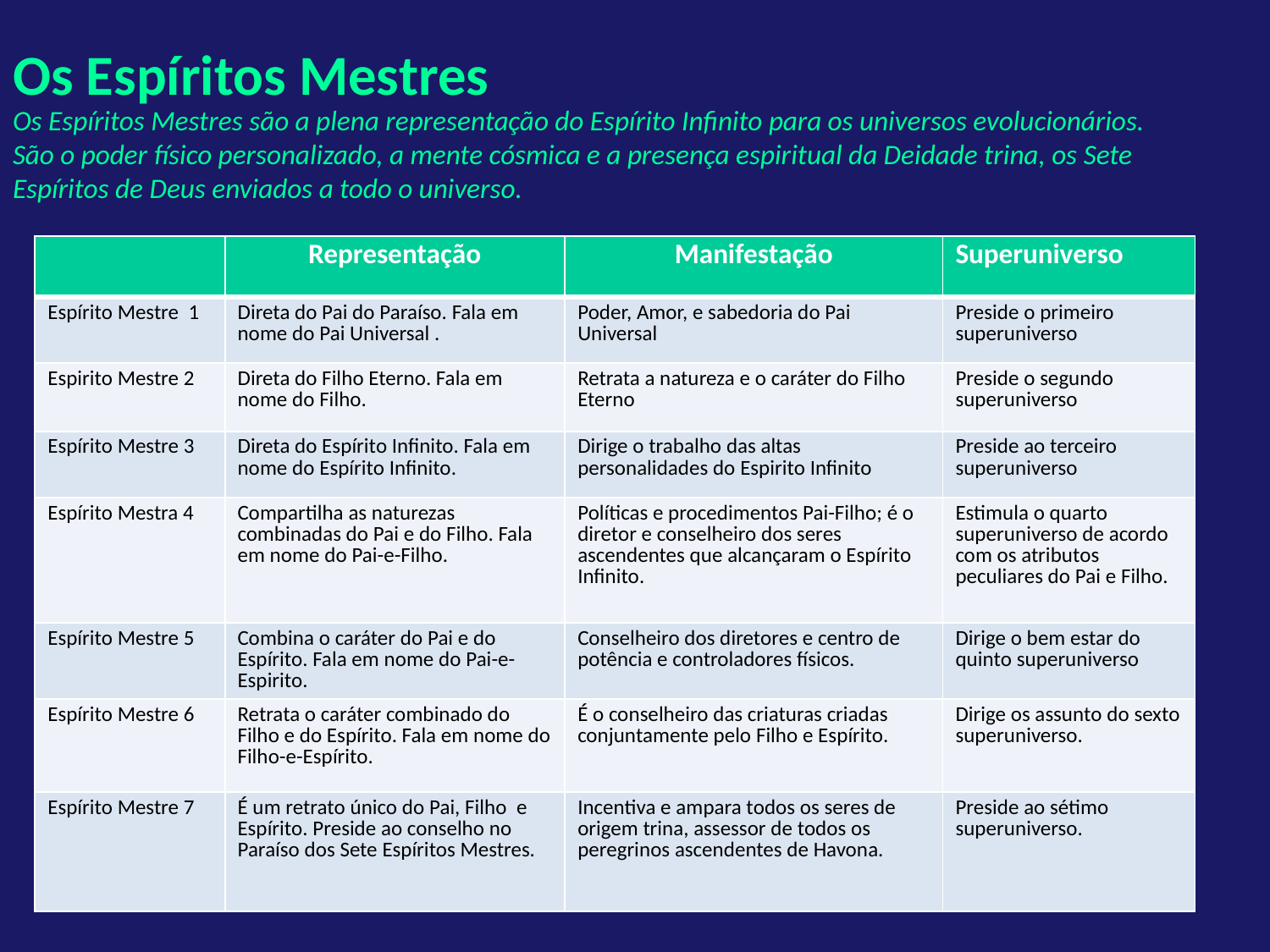

# Os Espíritos Mestres
Os Espíritos Mestres são a plena representação do Espírito Infinito para os universos evolucionários. São o poder físico personalizado, a mente cósmica e a presença espiritual da Deidade trina, os Sete Espíritos de Deus enviados a todo o universo.
|  | Representação | Manifestação | Superuniverso |
| --- | --- | --- | --- |
| Espírito Mestre 1 | Direta do Pai do Paraíso. Fala em nome do Pai Universal . | Poder, Amor, e sabedoria do Pai Universal | Preside o primeiro superuniverso |
| Espirito Mestre 2 | Direta do Filho Eterno. Fala em nome do Filho. | Retrata a natureza e o caráter do Filho Eterno | Preside o segundo superuniverso |
| Espírito Mestre 3 | Direta do Espírito Infinito. Fala em nome do Espírito Infinito. | Dirige o trabalho das altas personalidades do Espirito Infinito | Preside ao terceiro superuniverso |
| Espírito Mestra 4 | Compartilha as naturezas combinadas do Pai e do Filho. Fala em nome do Pai-e-Filho. | Políticas e procedimentos Pai-Filho; é o diretor e conselheiro dos seres ascendentes que alcançaram o Espírito Infinito. | Estimula o quarto superuniverso de acordo com os atributos peculiares do Pai e Filho. |
| Espírito Mestre 5 | Combina o caráter do Pai e do Espírito. Fala em nome do Pai-e-Espirito. | Conselheiro dos diretores e centro de potência e controladores físicos. | Dirige o bem estar do quinto superuniverso |
| Espírito Mestre 6 | Retrata o caráter combinado do Filho e do Espírito. Fala em nome do Filho-e-Espírito. | É o conselheiro das criaturas criadas conjuntamente pelo Filho e Espírito. | Dirige os assunto do sexto superuniverso. |
| Espírito Mestre 7 | É um retrato único do Pai, Filho e Espírito. Preside ao conselho no Paraíso dos Sete Espíritos Mestres. | Incentiva e ampara todos os seres de origem trina, assessor de todos os peregrinos ascendentes de Havona. | Preside ao sétimo superuniverso. |